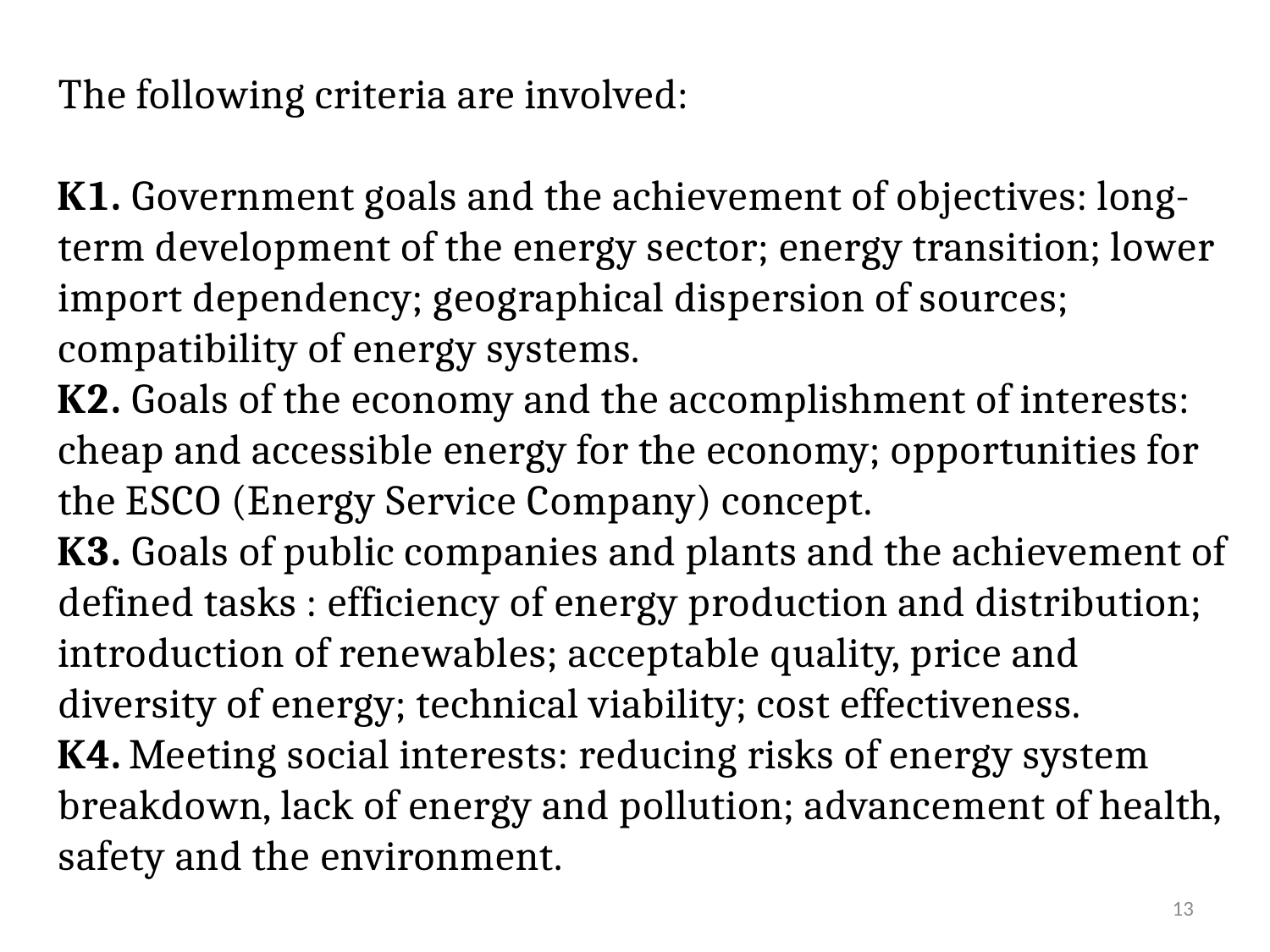

The following criteria are involved:

K1. Government goals and the achievement of objectives: long-term development of the energy sector; energy transition; lower import dependency; geographical dispersion of sources; compatibility of energy systems.
K2. Goals of the economy and the accomplishment of interests: cheap and accessible energy for the economy; opportunities for the ESCO (Energy Service Company) concept.
K3. Goals of public companies and plants and the achievement of defined tasks : efficiency of energy production and distribution; introduction of renewables; acceptable quality, price and diversity of energy; technical viability; cost effectiveness.
K4. Meeting social interests: reducing risks of energy system breakdown, lack of energy and pollution; advancement of health, safety and the environment.
13